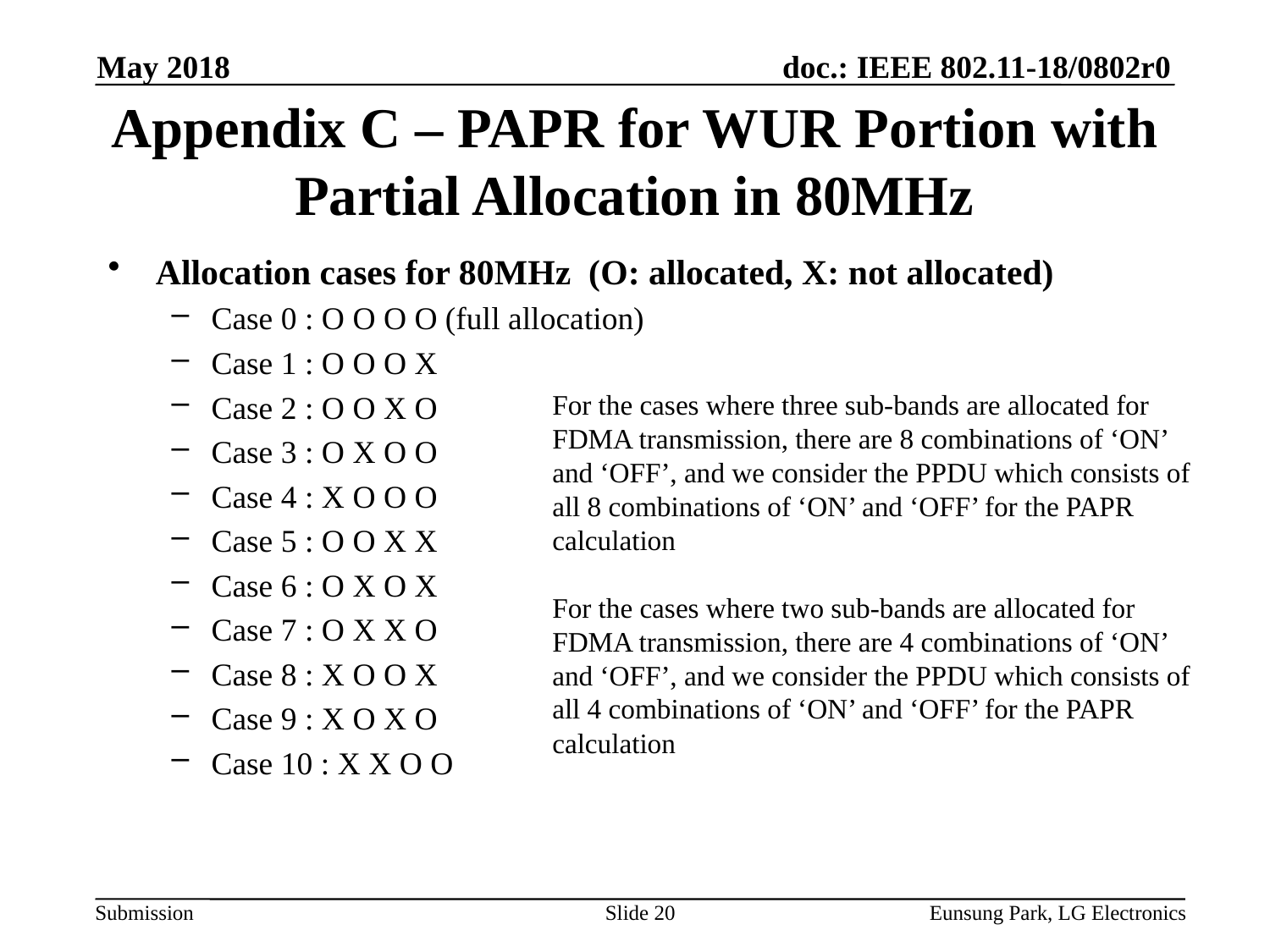

May 2018
# Appendix C – PAPR for WUR Portion with Partial Allocation in 80MHz
Allocation cases for 80MHz  (O: allocated, X: not allocated)
Case 0 : O O O O (full allocation)
Case 1 : O O O X
Case 2 : O O X O
Case 3 : O X O O
Case 4 : X O O O
Case 5 : O O X X
Case 6 : O X O X
Case 7 : O X X O
Case 8 : X O O X
Case 9 : X O X O
Case 10 : X X O O

For the cases where three sub-bands are allocated for FDMA transmission, there are 8 combinations of ‘ON’ and ‘OFF’, and we consider the PPDU which consists of all 8 combinations of ‘ON’ and ‘OFF’ for the PAPR calculation

For the cases where two sub-bands are allocated for FDMA transmission, there are 4 combinations of ‘ON’ and ‘OFF’, and we consider the PPDU which consists of all 4 combinations of ‘ON’ and ‘OFF’ for the PAPR calculation

Slide 20
Eunsung Park, LG Electronics